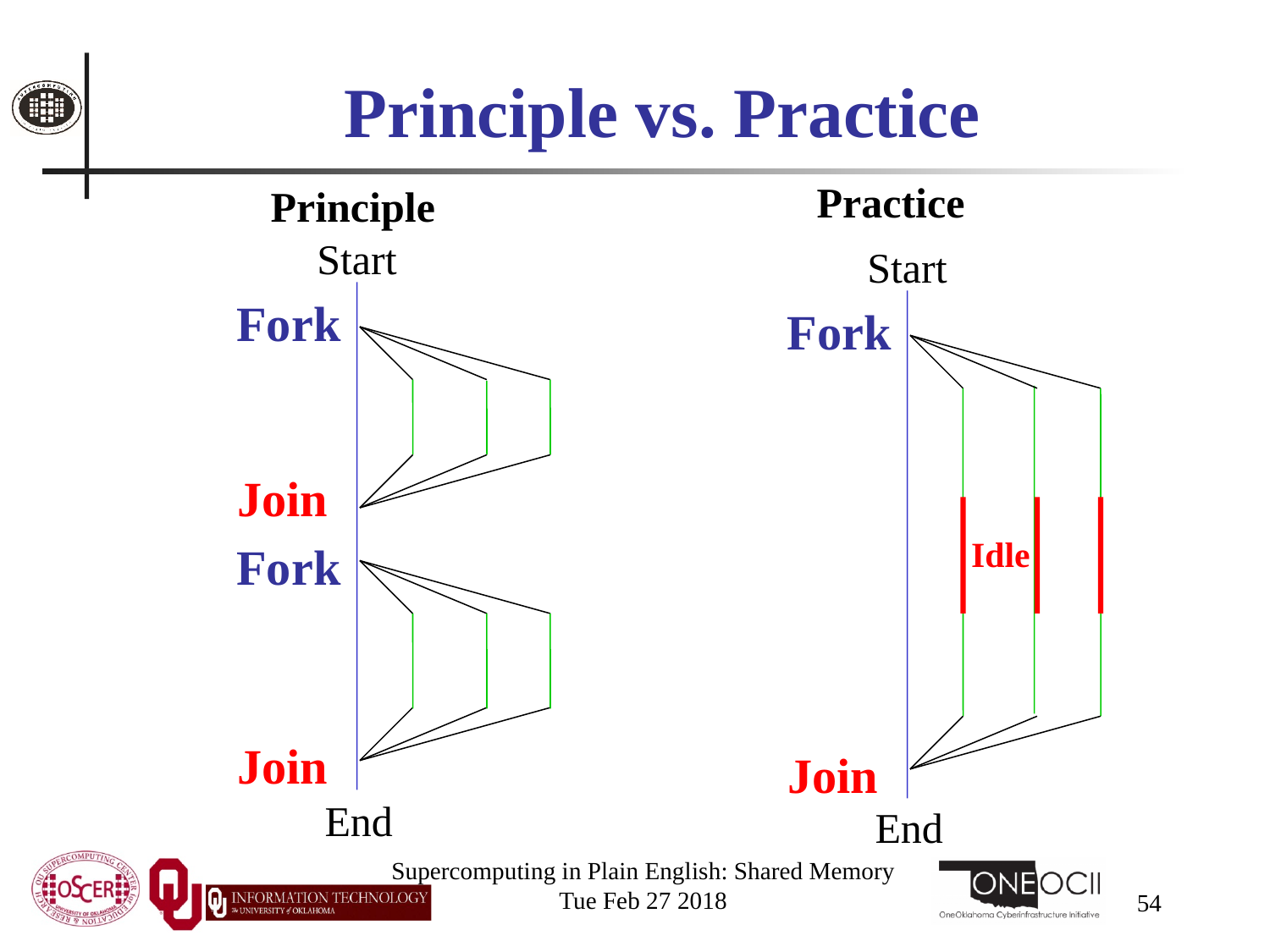

# Principle vs. Practice
Practice
Principle
Start
Start

Fork

Fork

Join

Idle
Fork

Join
Join
End
End
Supercomputing in Plain English: Shared Memory
Tue Feb 27 2018
54